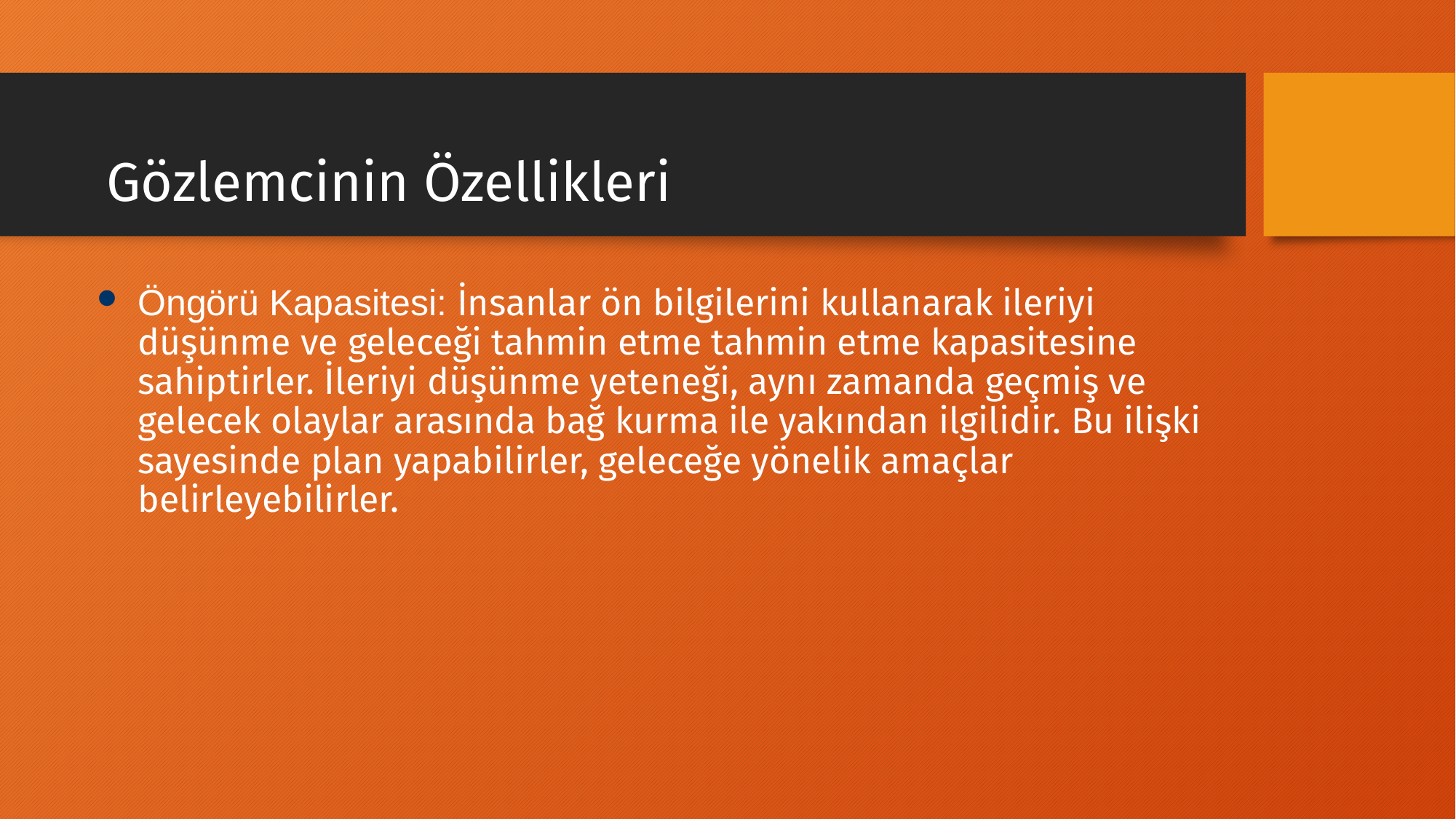

# Gözlemcinin Özellikleri
Öngörü Kapasitesi: İnsanlar ön bilgilerini kullanarak ileriyi düşünme ve geleceği tahmin etme tahmin etme kapasitesine sahiptirler. İleriyi düşünme yeteneği, aynı zamanda geçmiş ve gelecek olaylar arasında bağ kurma ile yakından ilgilidir. Bu ilişki sayesinde plan yapabilirler, geleceğe yönelik amaçlar belirleyebilirler.